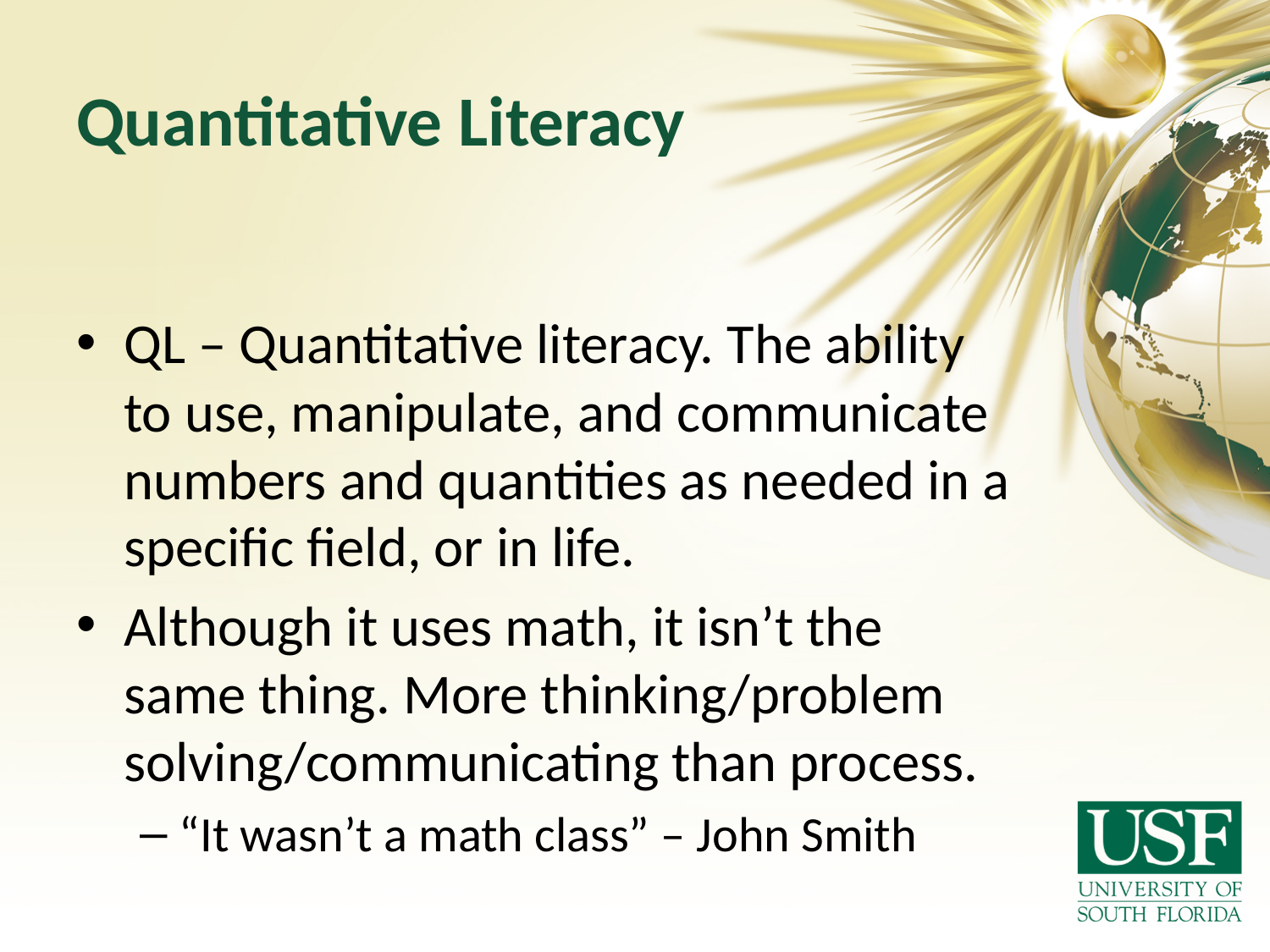

# Quantitative Literacy

QL – Quantitative literacy. The ability to use, manipulate, and communicate numbers and quantities as needed in a specific field, or in life.
Although it uses math, it isn’t the same thing. More thinking/problem solving/communicating than process.
“It wasn’t a math class” – John Smith